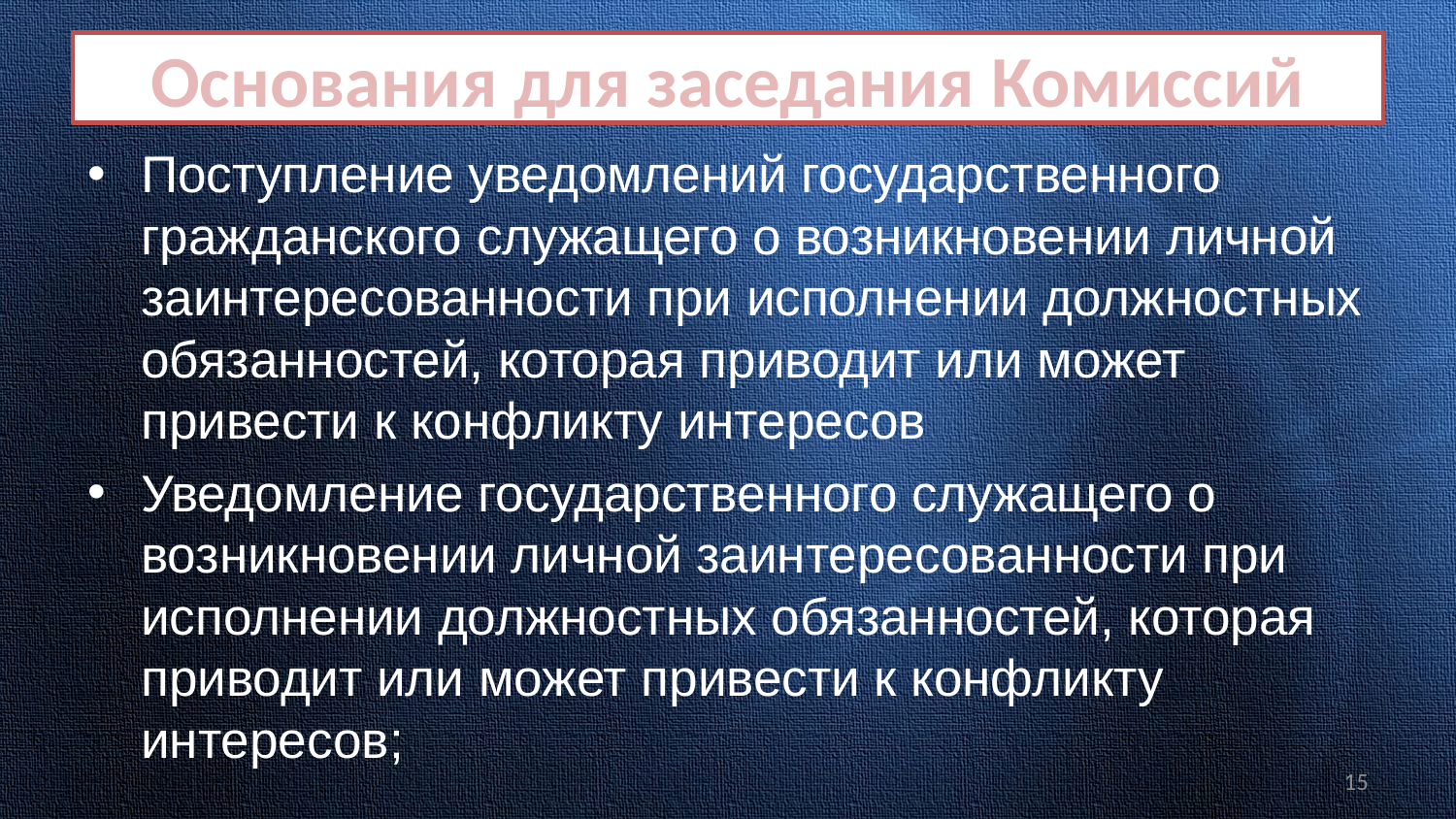

# Основания для заседания Комиссий
Поступление уведомлений государственного гражданского служащего о возникновении личной заинтересованности при исполнении должностных обязанностей, которая приводит или может привести к конфликту интересов
Уведомление государственного служащего о возникновении личной заинтересованности при исполнении должностных обязанностей, которая приводит или может привести к конфликту интересов;
15